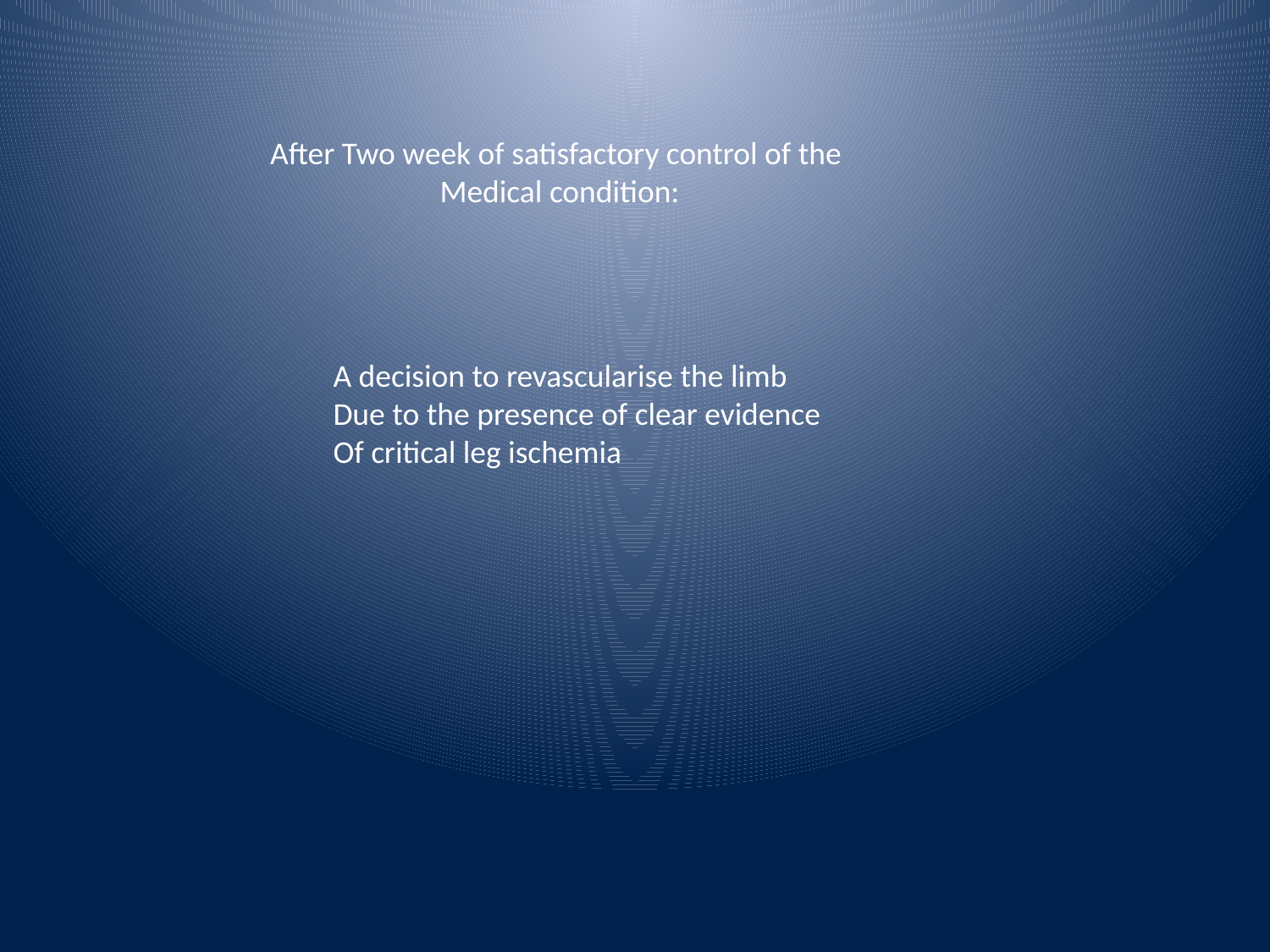

After Two week of satisfactory control of the
Medical condition:
A decision to revascularise the limb
Due to the presence of clear evidence
Of critical leg ischemia